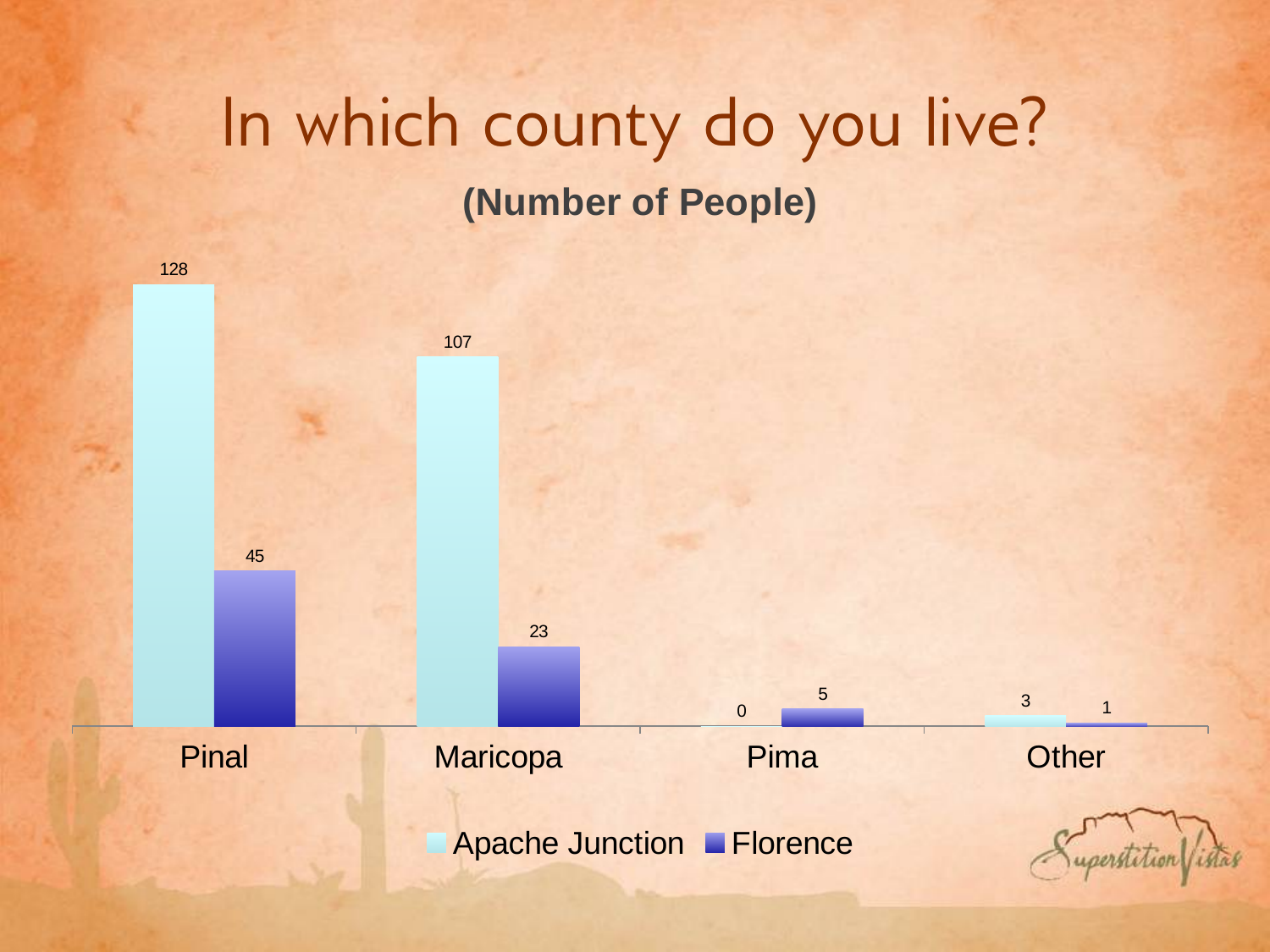

# In which county do you live?

### Chart: (Number of People)

| Category | Apache Junction | Florence |
|---|---|---|
| Pinal | 128.0 | 45.0 |
| Maricopa | 107.0 | 23.0 |
| Pima | 0.0 | 5.0 |
| Other | 3.0 | 1.0 |